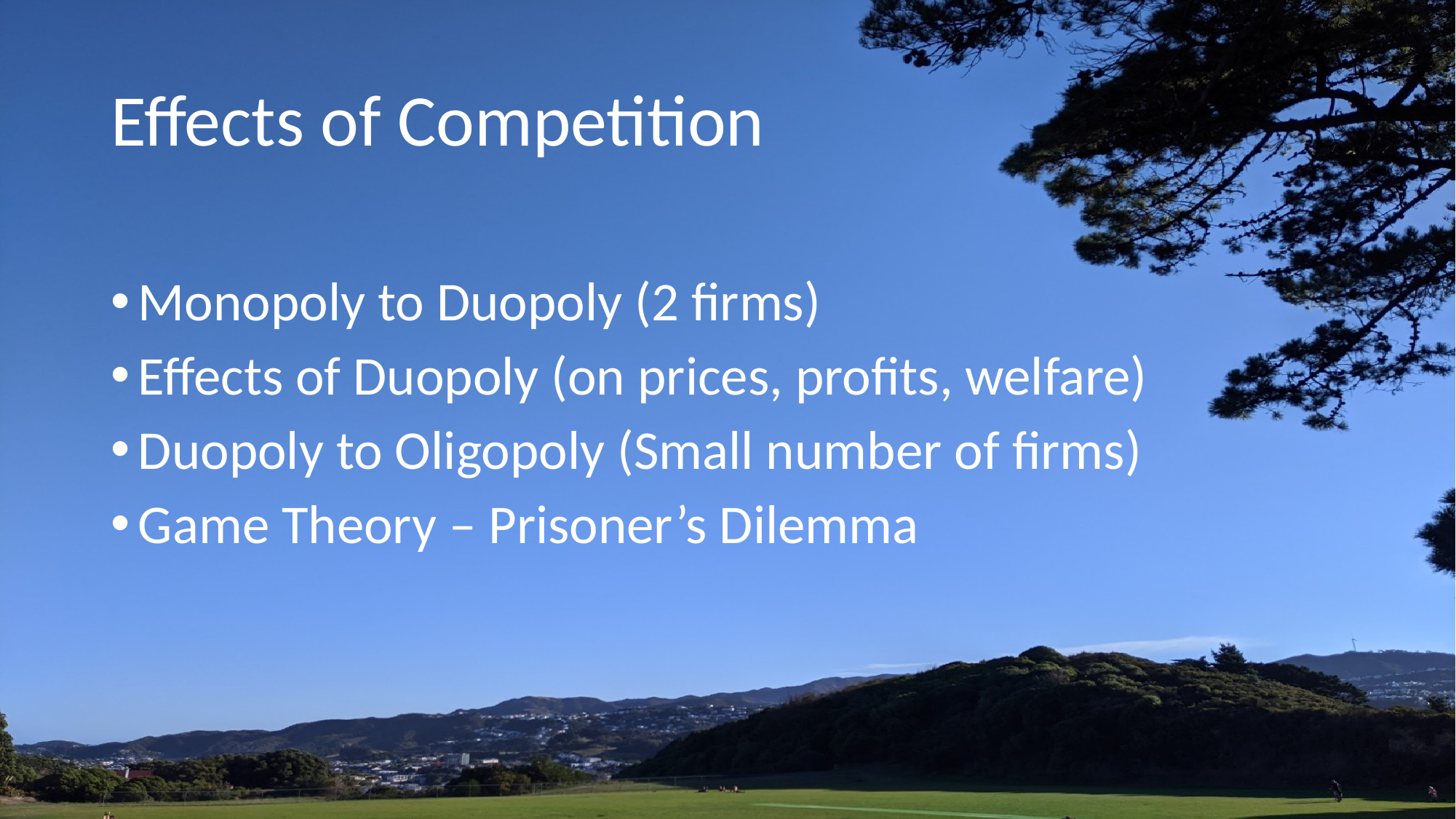

# Effects of Competition
Monopoly to Duopoly (2 firms)
Effects of Duopoly (on prices, profits, welfare)
Duopoly to Oligopoly (Small number of firms)
Game Theory – Prisoner’s Dilemma